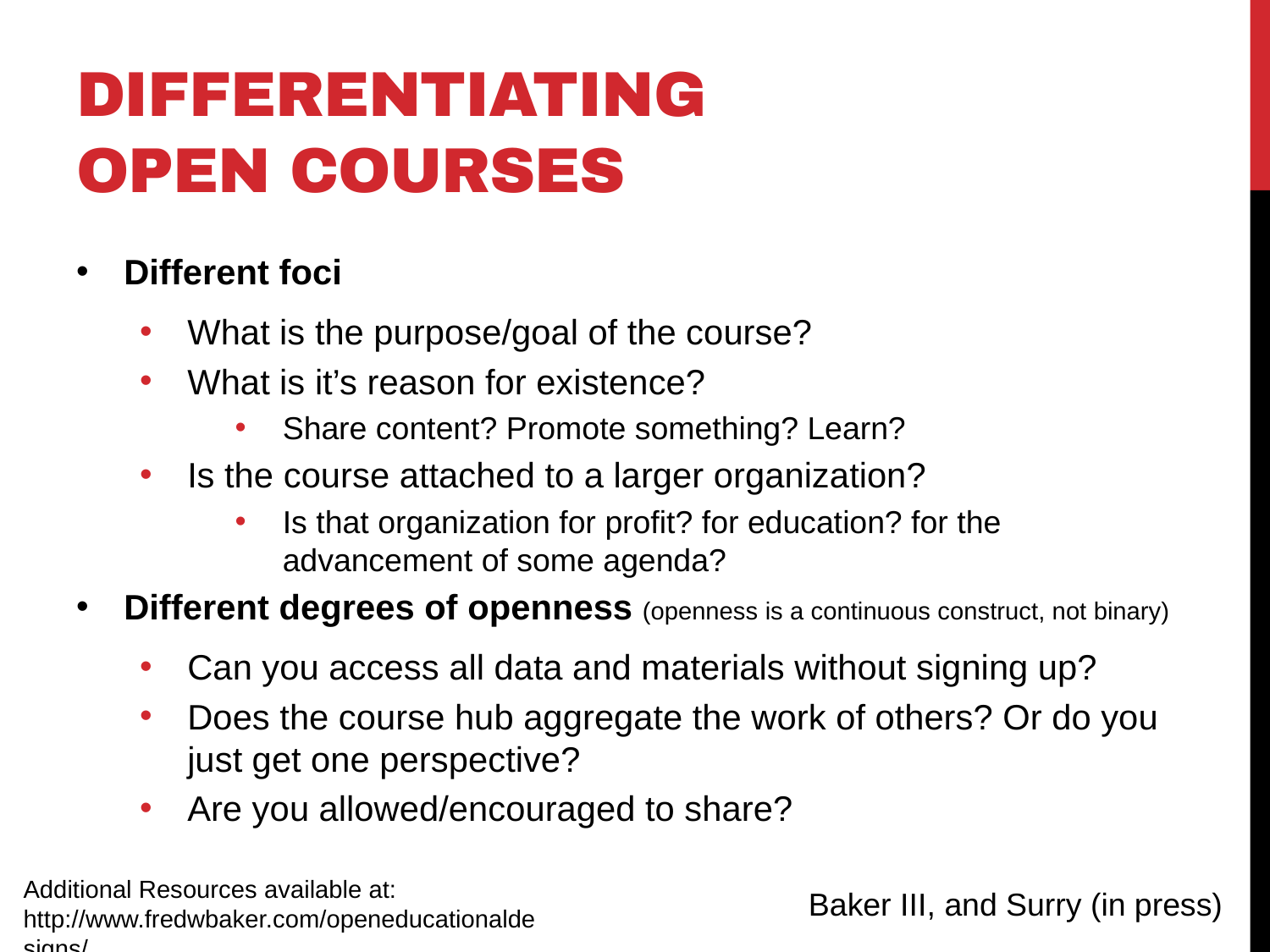

# Differentiating Open Courses
Different foci
What is the purpose/goal of the course?
What is it’s reason for existence?
Share content? Promote something? Learn?
Is the course attached to a larger organization?
Is that organization for profit? for education? for the advancement of some agenda?
Different degrees of openness (openness is a continuous construct, not binary)
Can you access all data and materials without signing up?
Does the course hub aggregate the work of others? Or do you just get one perspective?
Are you allowed/encouraged to share?

Additional Resources available at: http://www.fredwbaker.com/openeducationaldesigns/
Baker III, and Surry (in press)